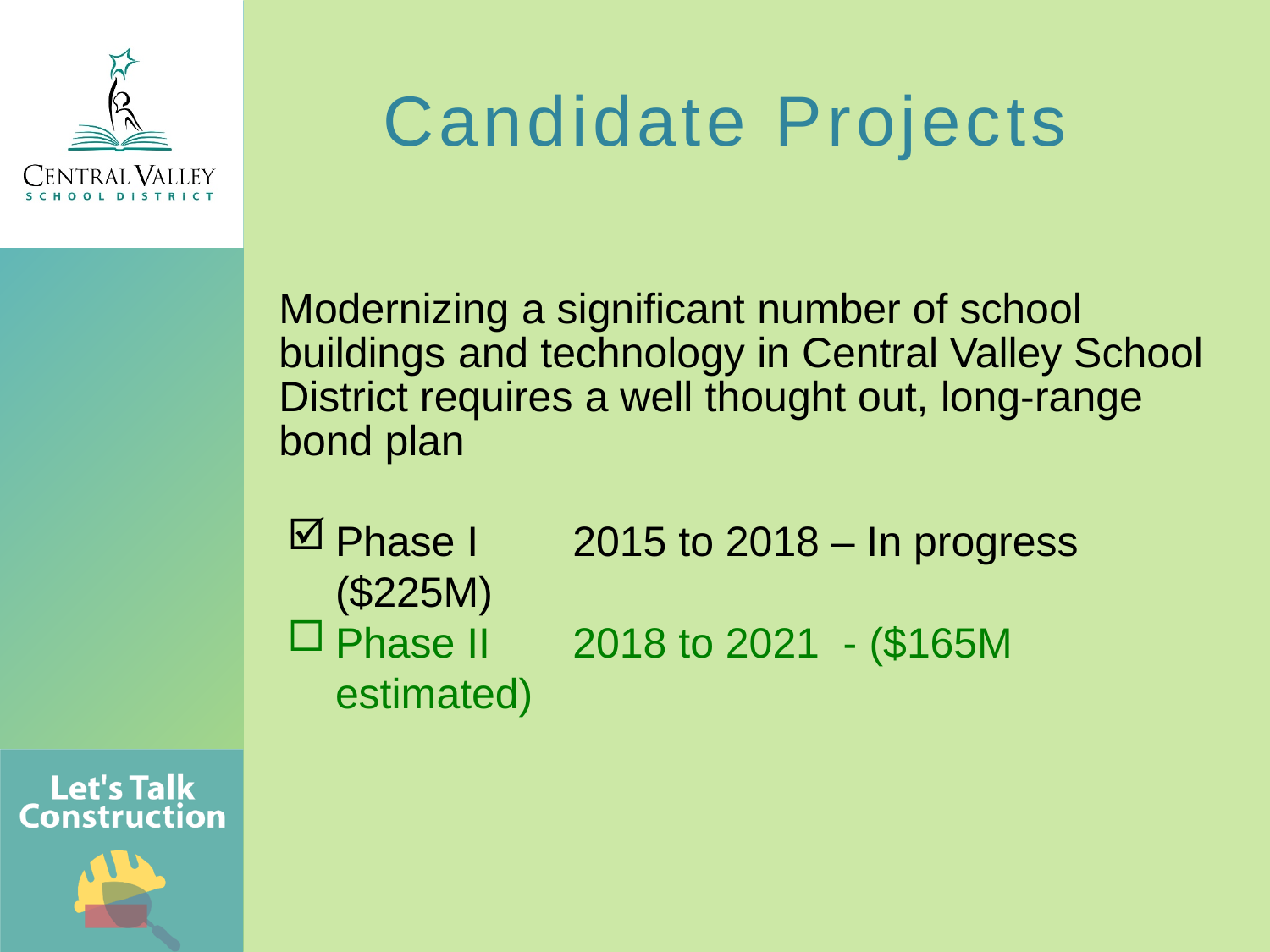

Candidate Projects
Modernizing a significant number of school
buildings and technology in Central Valley School District requires a well thought out, long-range bond plan
Phase I 	2015 to 2018 – In progress ($225M)
Phase II	2018 to 2021  - ($165M estimated)